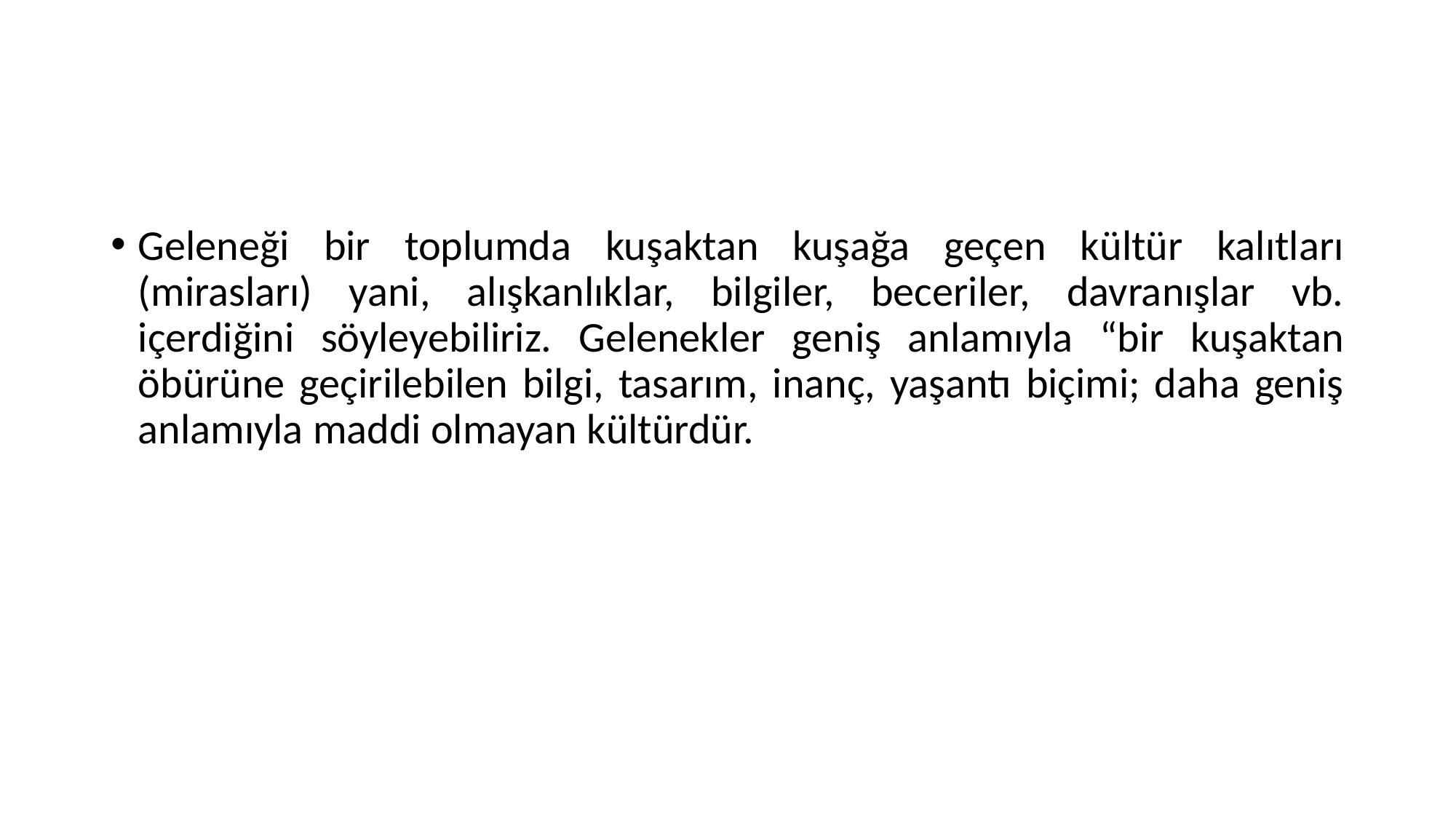

#
Geleneği bir toplumda kuşaktan kuşağa geçen kültür kalıtları (mirasları) yani, alışkanlıklar, bilgiler, beceriler, davranışlar vb. içerdiğini söyleyebiliriz. Gelenekler geniş anlamıyla “bir kuşaktan öbürüne geçirilebilen bilgi, tasarım, inanç, yaşantı biçimi; daha geniş anlamıyla maddi olmayan kültürdür.